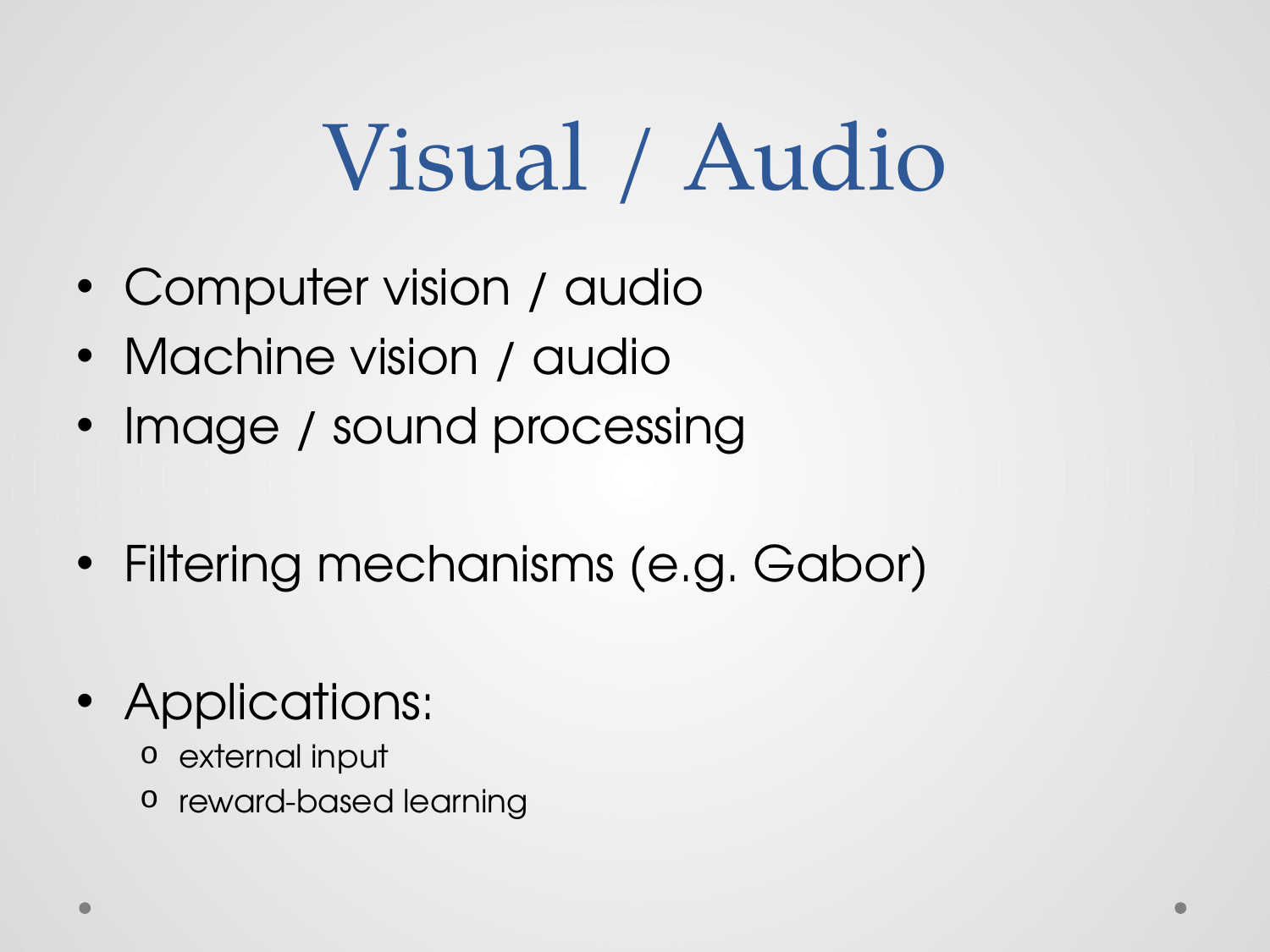

# Visual / Audio
Computer vision / audio
Machine vision / audio
Image / sound processing

Filtering mechanisms (e.g. Gabor)

Applications:
external input
reward-based learning